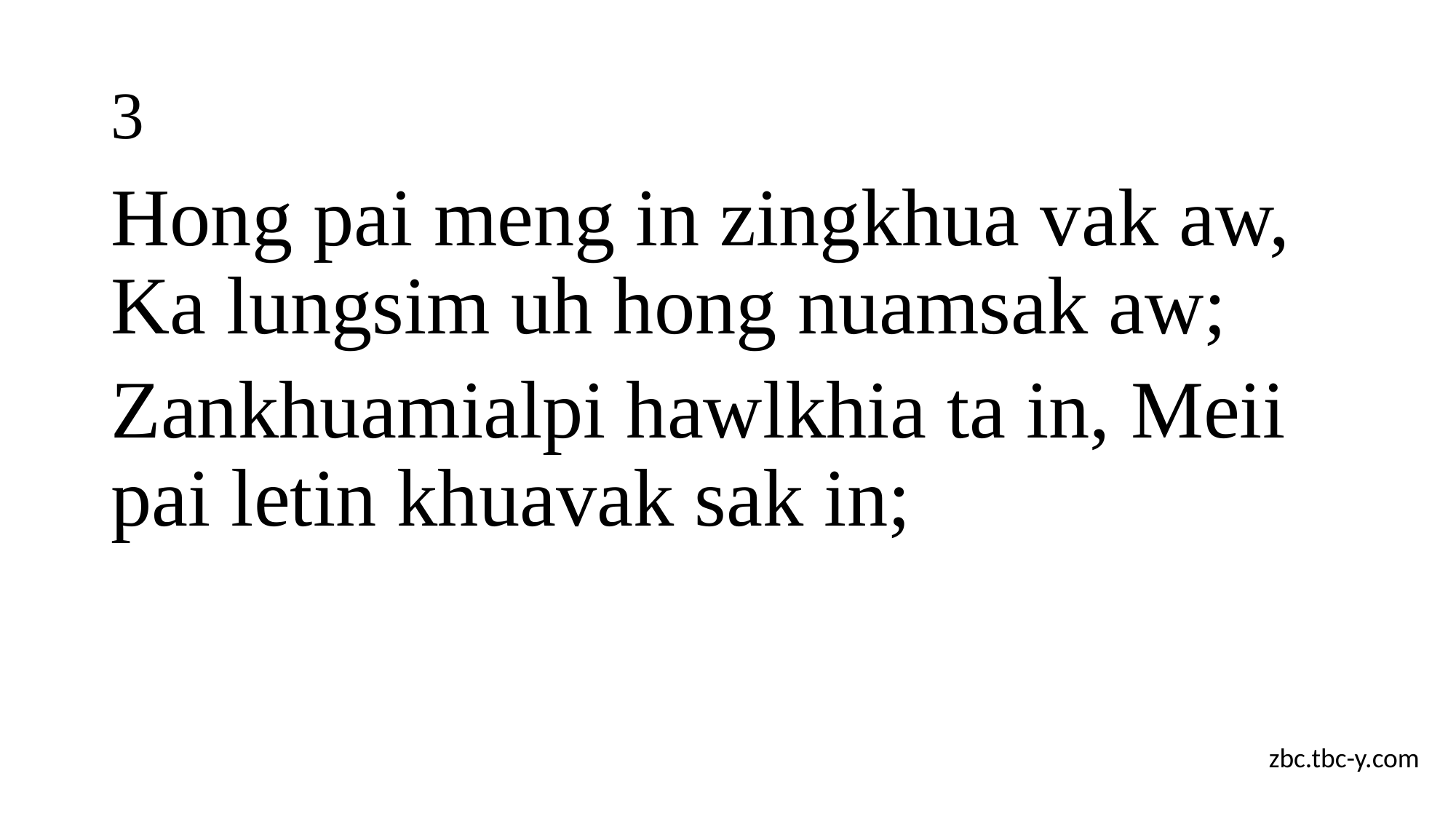

# 3
Hong pai meng in zingkhua vak aw, Ka lungsim uh hong nuamsak aw;
Zankhuamialpi hawlkhia ta in, Meii pai letin khuavak sak in;

zbc.tbc-y.com